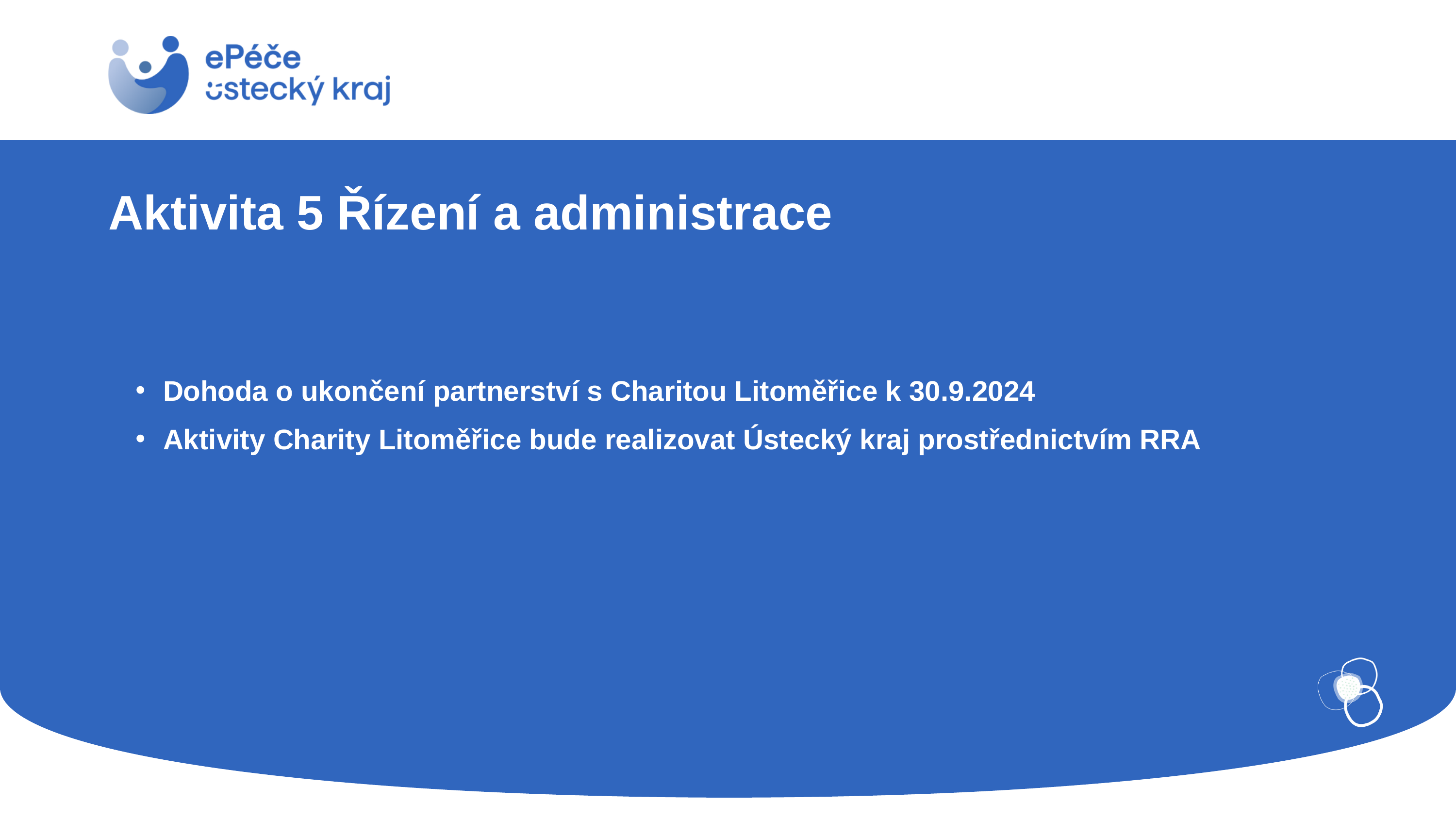

Aktivita 5 Řízení a administrace
Dohoda o ukončení partnerství s Charitou Litoměřice k 30.9.2024

Aktivity Charity Litoměřice bude realizovat Ústecký kraj prostřednictvím RRA